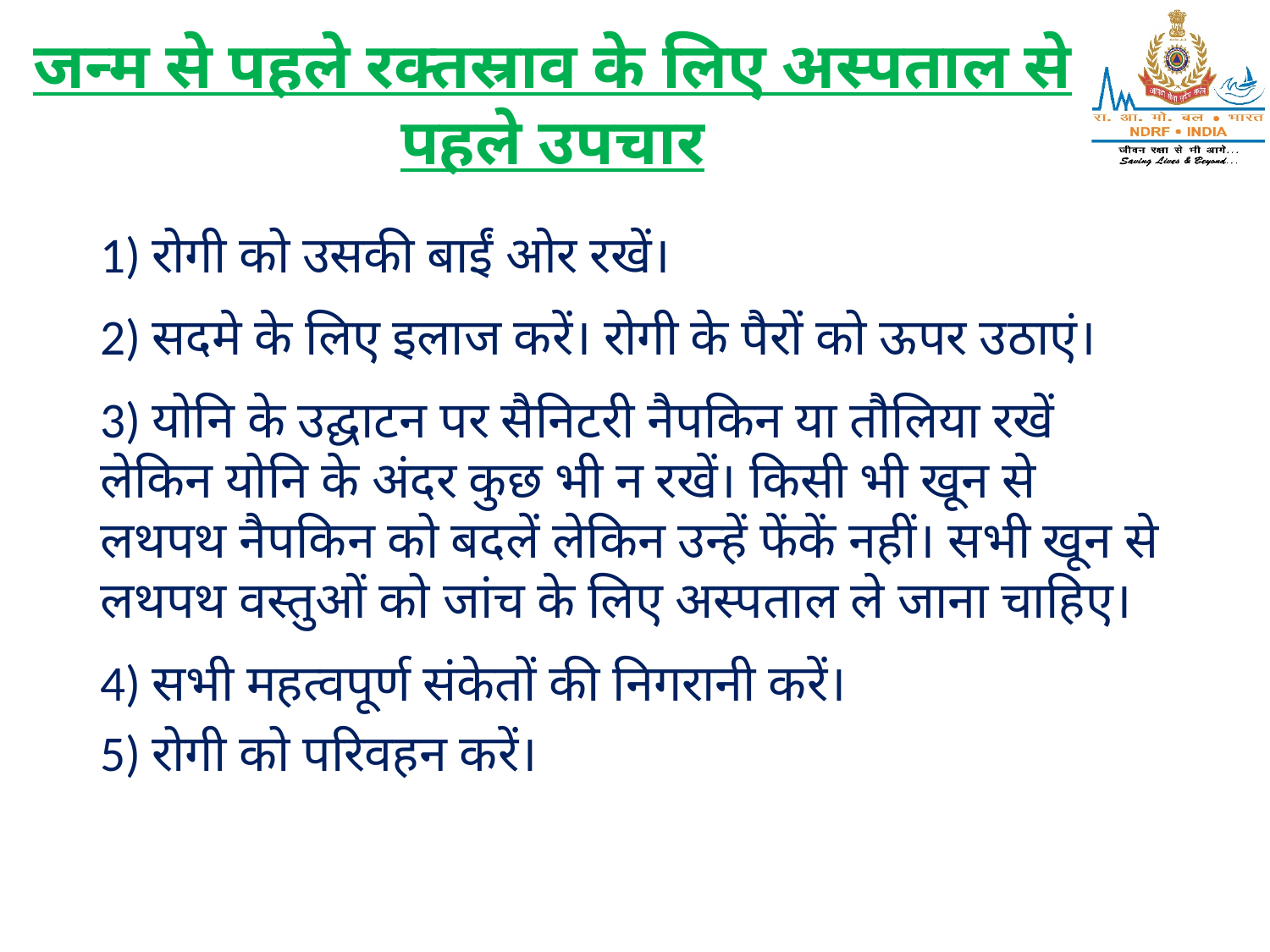

# जन्म से पहले रक्तस्राव के लिए अस्पताल से पहले उपचार
1) रोगी को उसकी बाईं ओर रखें।
2) सदमे के लिए इलाज करें। रोगी के पैरों को ऊपर उठाएं।
3) योनि के उद्घाटन पर सैनिटरी नैपकिन या तौलिया रखें लेकिन योनि के अंदर कुछ भी न रखें। किसी भी खून से लथपथ नैपकिन को बदलें लेकिन उन्हें फेंकें नहीं। सभी खून से लथपथ वस्तुओं को जांच के लिए अस्पताल ले जाना चाहिए।
4) सभी महत्वपूर्ण संकेतों की निगरानी करें।
5) रोगी को परिवहन करें।